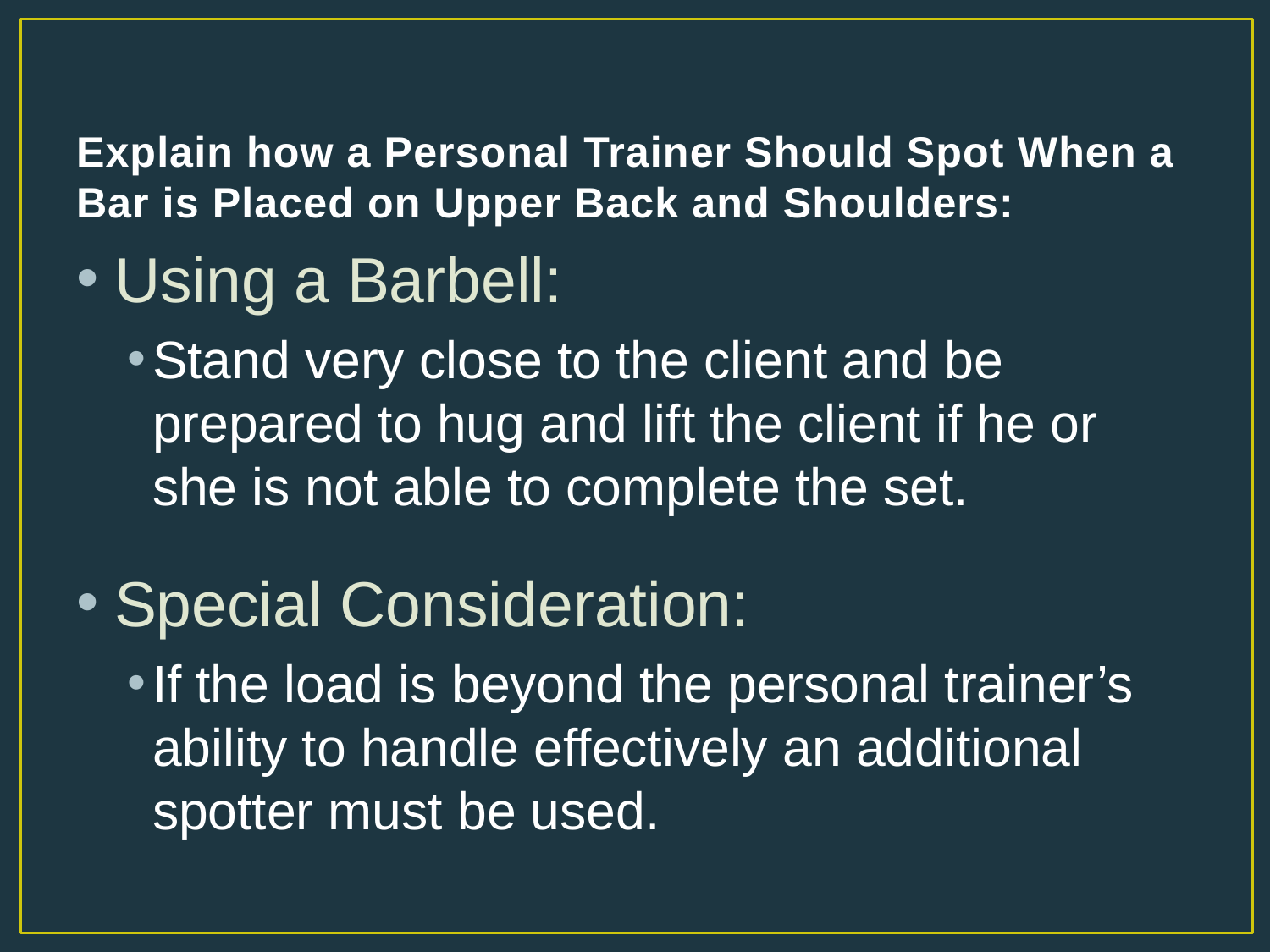

# Explain how a Personal Trainer Should Spot When a Bar is Placed on Upper Back and Shoulders:
Using a Barbell:
Stand very close to the client and be prepared to hug and lift the client if he or she is not able to complete the set.

Special Consideration:
If the load is beyond the personal trainer’s ability to handle effectively an additional spotter must be used.